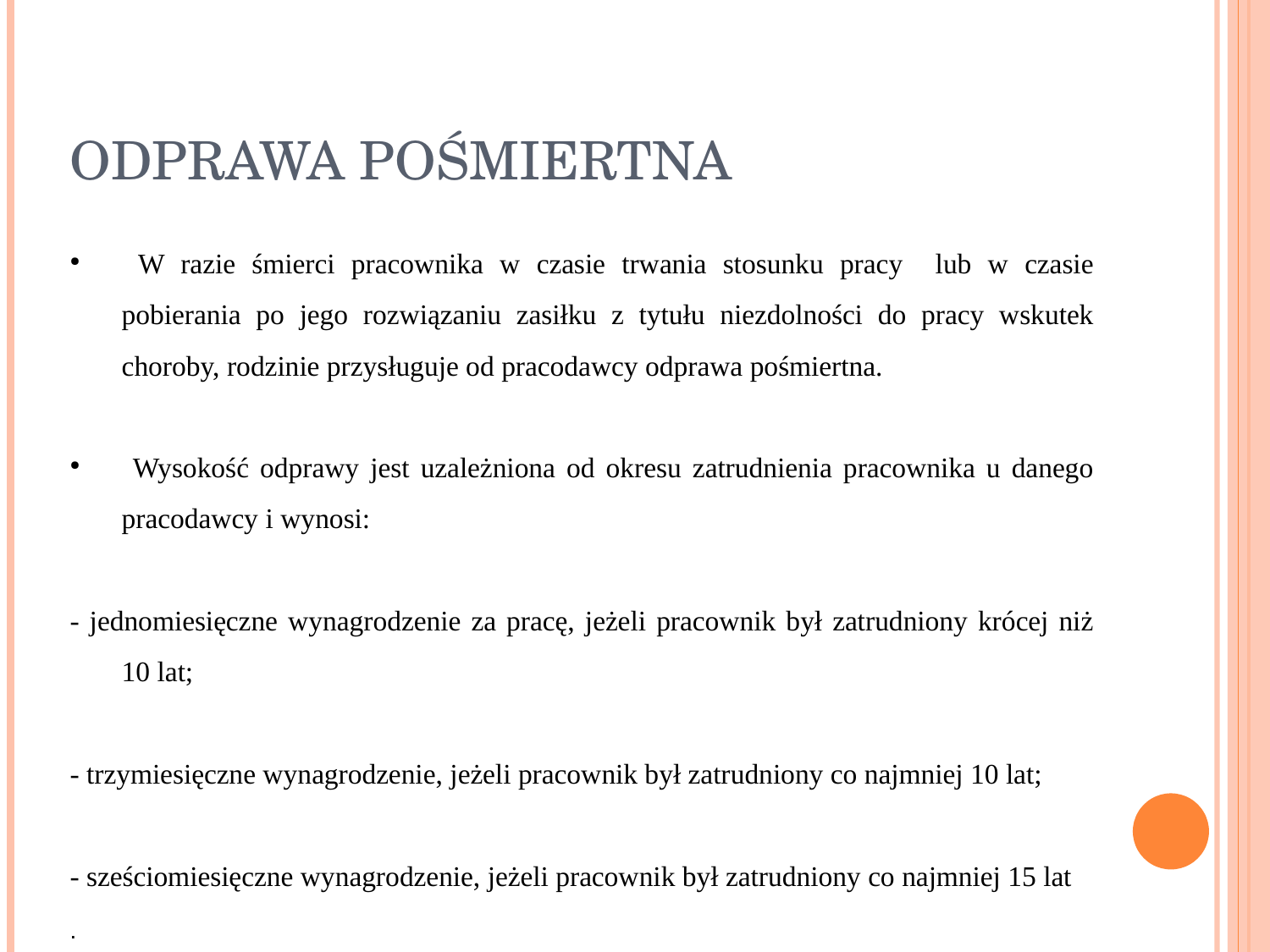

# ODPRAWA POŚMIERTNA
 W razie śmierci pracownika w czasie trwania stosunku pracy  lub w czasie pobierania po jego rozwiązaniu zasiłku z tytułu niezdolności do pracy wskutek choroby, rodzinie przysługuje od pracodawcy odprawa pośmiertna.

 Wysokość odprawy jest uzależniona od okresu zatrudnienia pracownika u danego pracodawcy i wynosi:

- jednomiesięczne wynagrodzenie za pracę, jeżeli pracownik był zatrudniony krócej niż 10 lat;

- trzymiesięczne wynagrodzenie, jeżeli pracownik był zatrudniony co najmniej 10 lat;

- sześciomiesięczne wynagrodzenie, jeżeli pracownik był zatrudniony co najmniej 15 lat

.